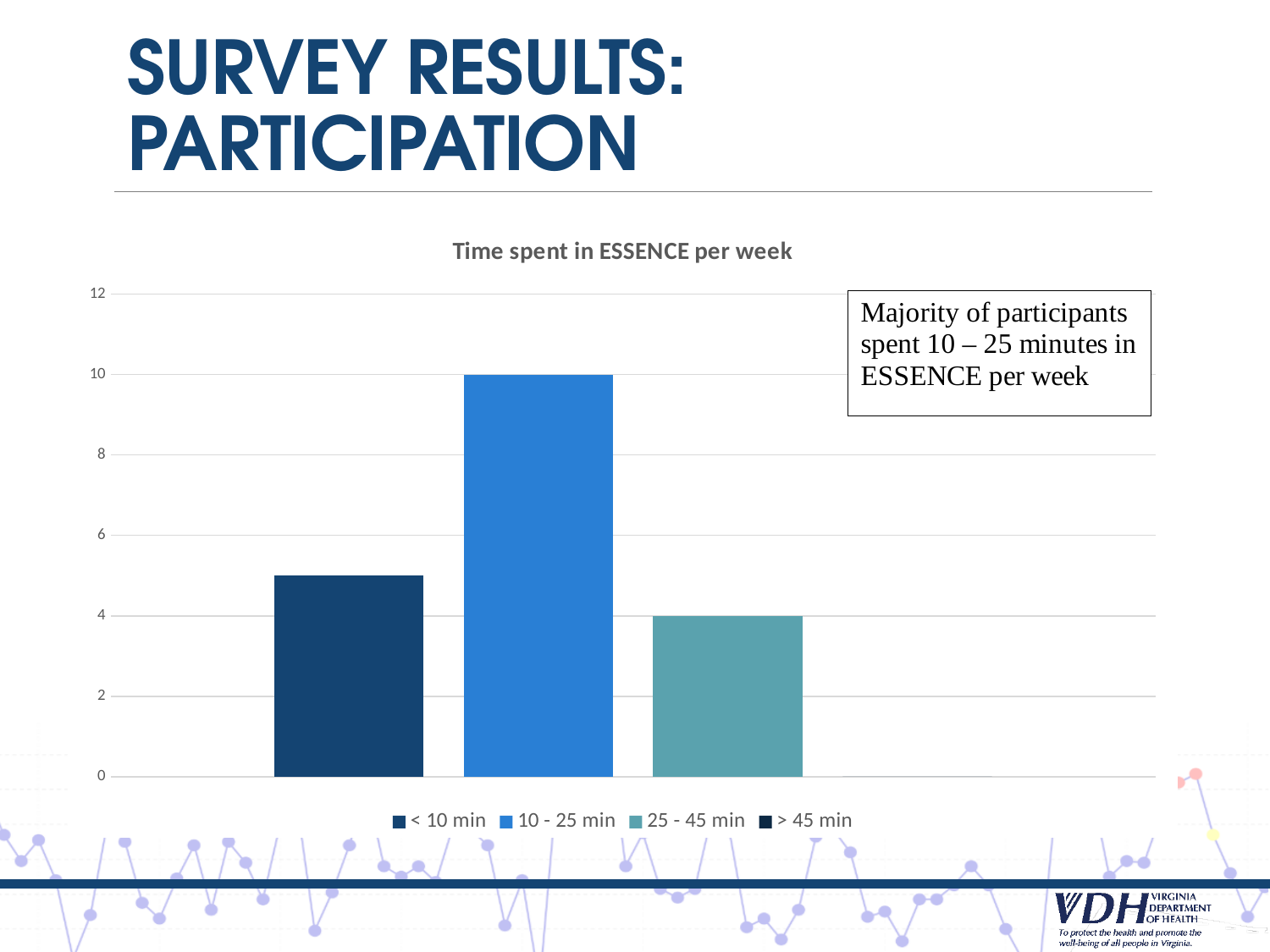

# Survey Results: Participation

### Chart: Time spent in ESSENCE per week

| Category | < 10 min | 10 - 25 min | 25 - 45 min | > 45 min |
|---|---|---|---|---|
| Time Number | 5.0 | 10.0 | 4.0 | 0.0 |